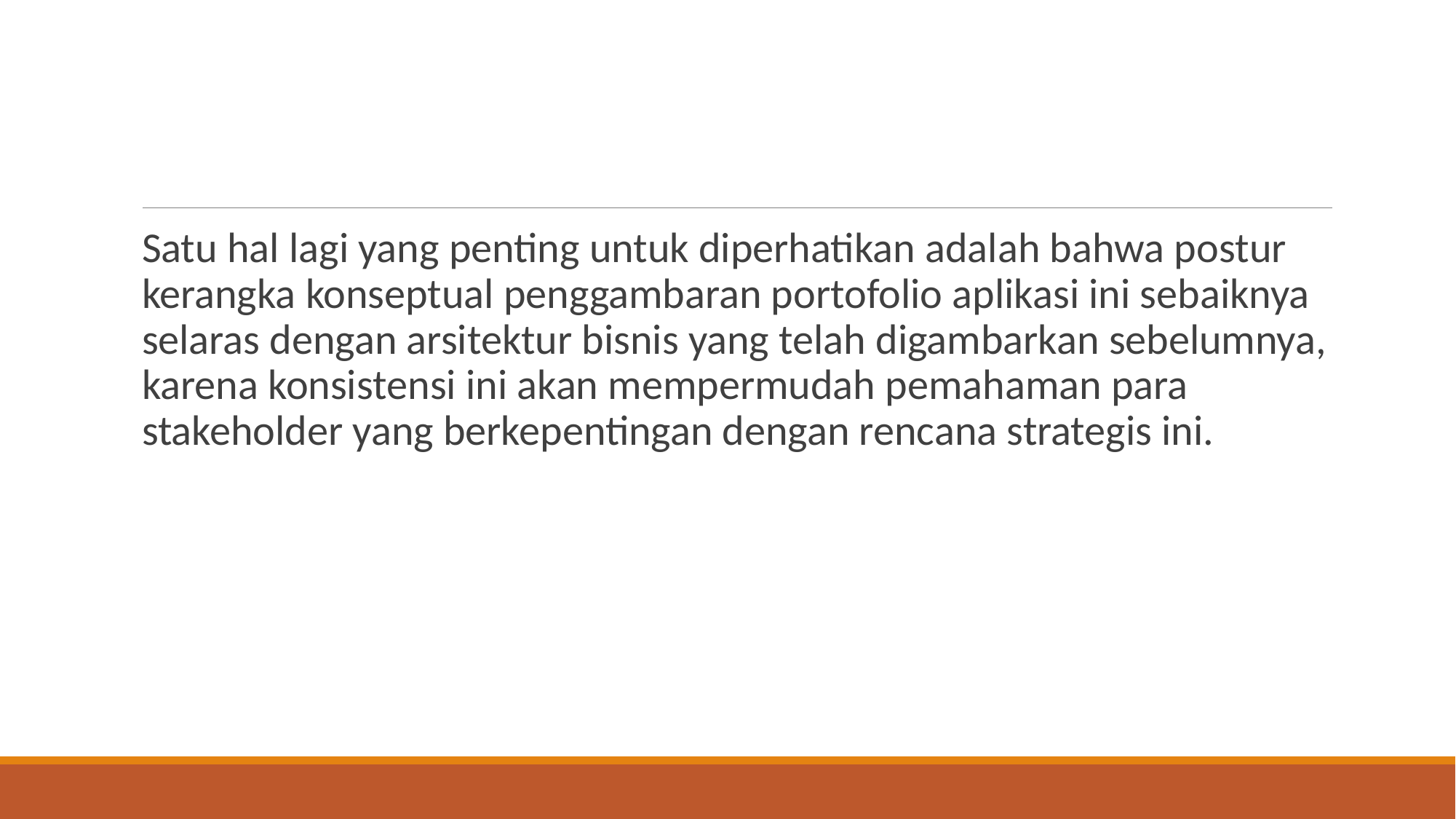

#
Satu hal lagi yang penting untuk diperhatikan adalah bahwa postur kerangka konseptual penggambaran portofolio aplikasi ini sebaiknya selaras dengan arsitektur bisnis yang telah digambarkan sebelumnya, karena konsistensi ini akan mempermudah pemahaman para stakeholder yang berkepentingan dengan rencana strategis ini.